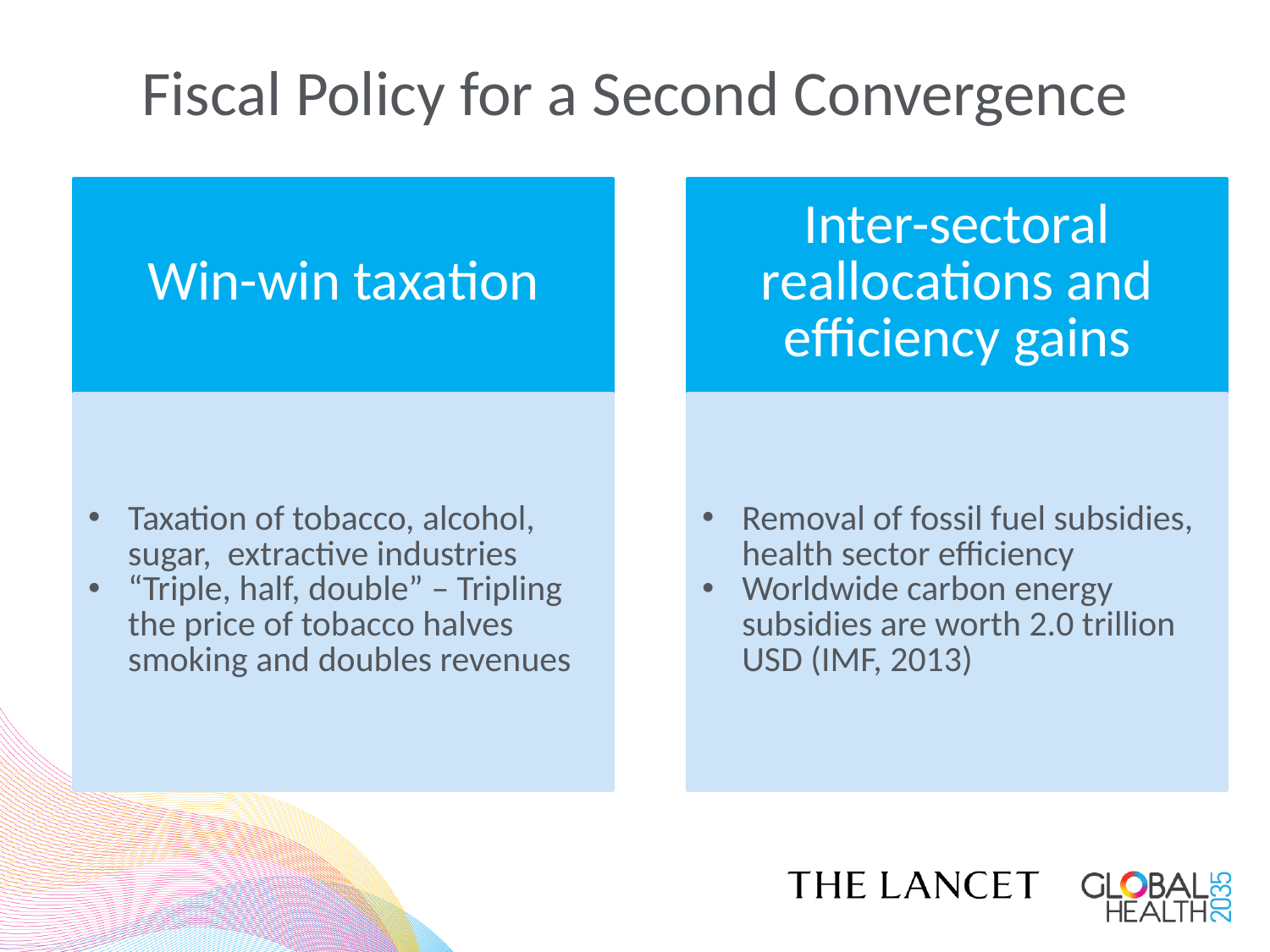

# Fiscal Policy for a Second Convergence
Win-win taxation
Taxation of tobacco, alcohol, sugar,  extractive industries
Inter-sectoral reallocations and efficiency gains
Removal of fossil fuel subsidies, health sector efficiency
Worldwide carbon energy subsidies are worth 2.0 trillion USD (IMF, 2013)
“Triple, half, double” – Tripling the price of tobacco halves smoking and doubles revenues